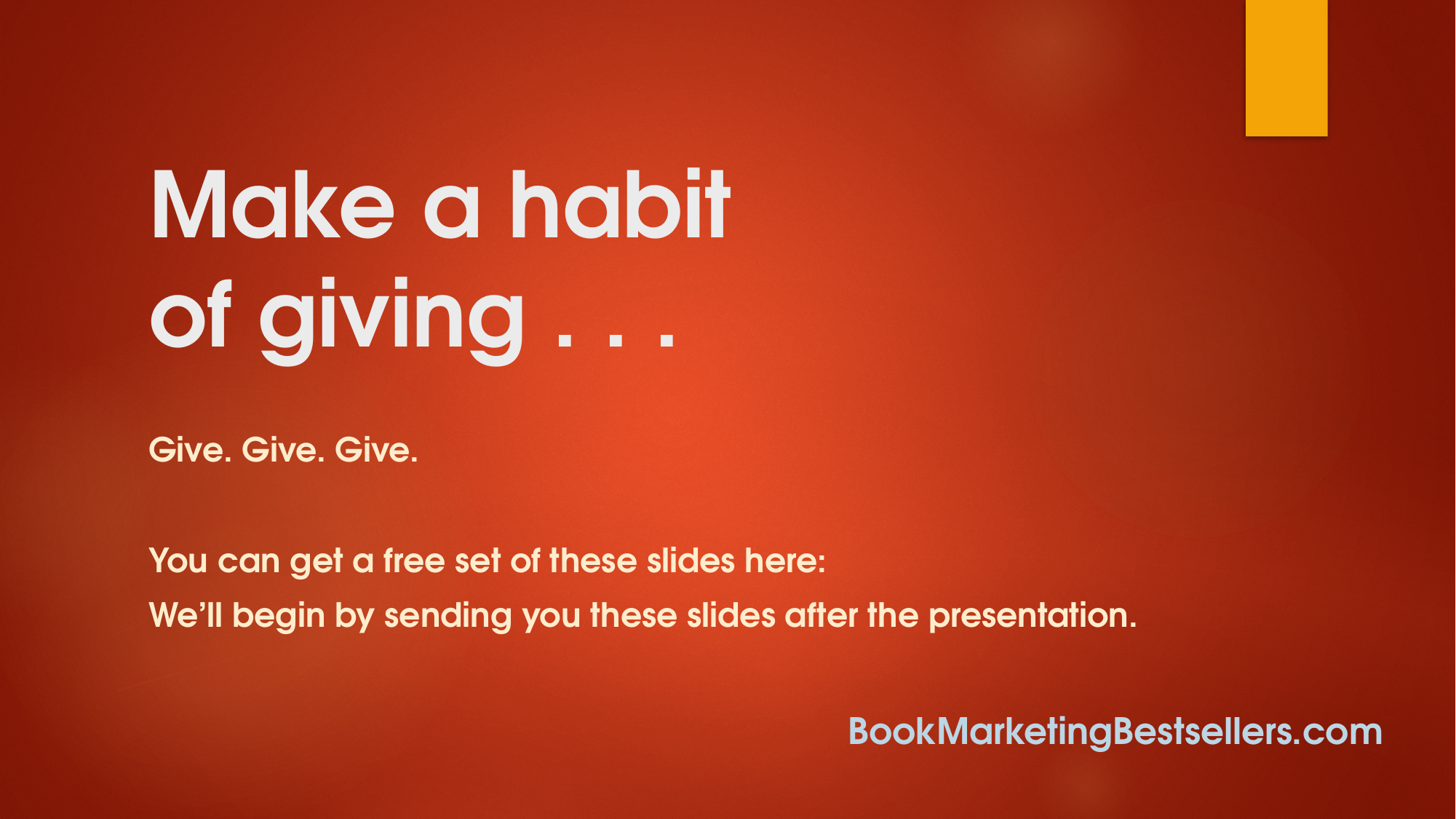

# Make a habit of giving . . .
Give. Give. Give.

You can get a free set of these slides here:
We’ll begin by sending you these slides after the presentation.

BookMarketingBestsellers.com